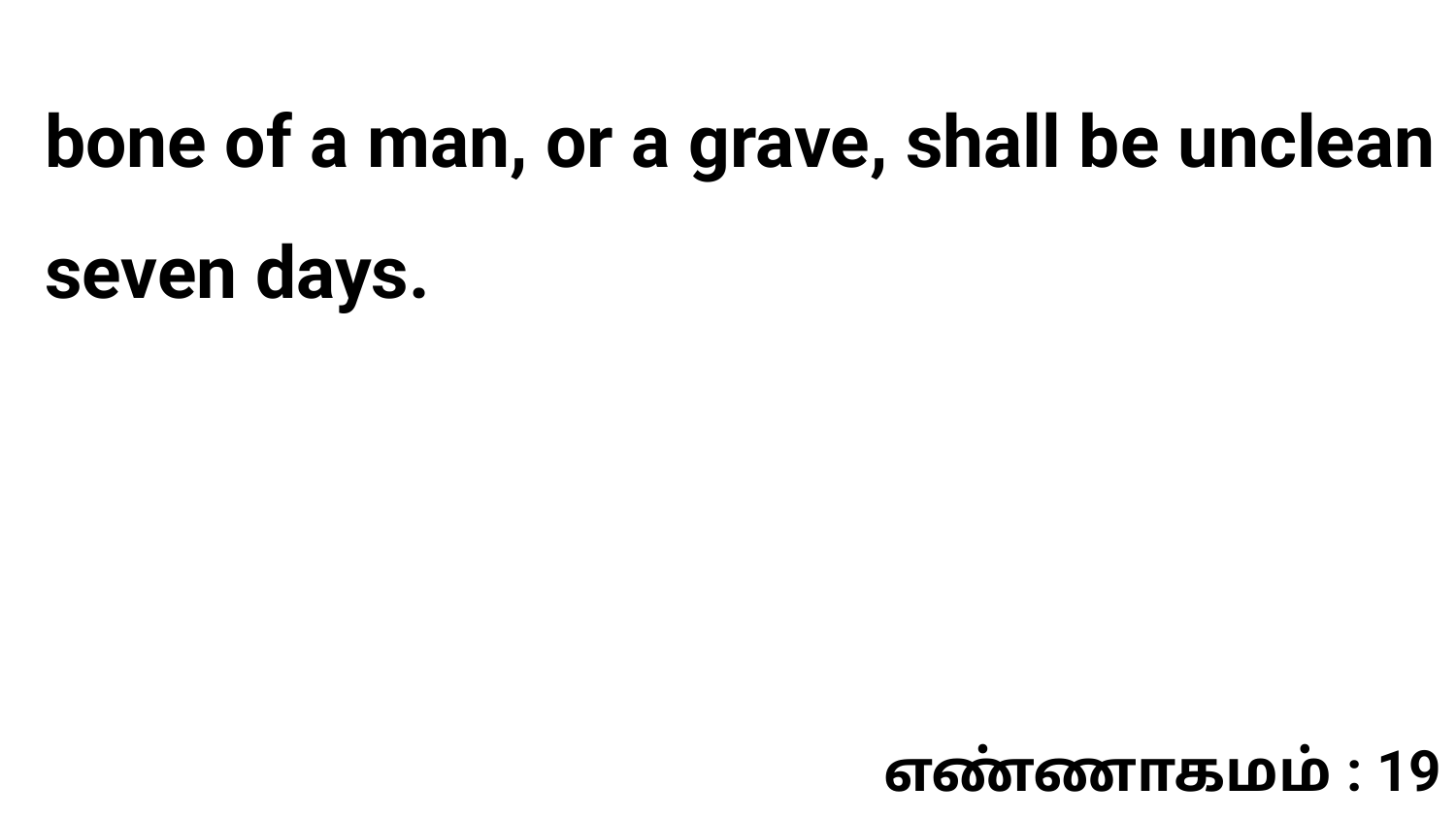

bone of a man, or a grave, shall be unclean seven days.
எண்ணாகமம் : 19